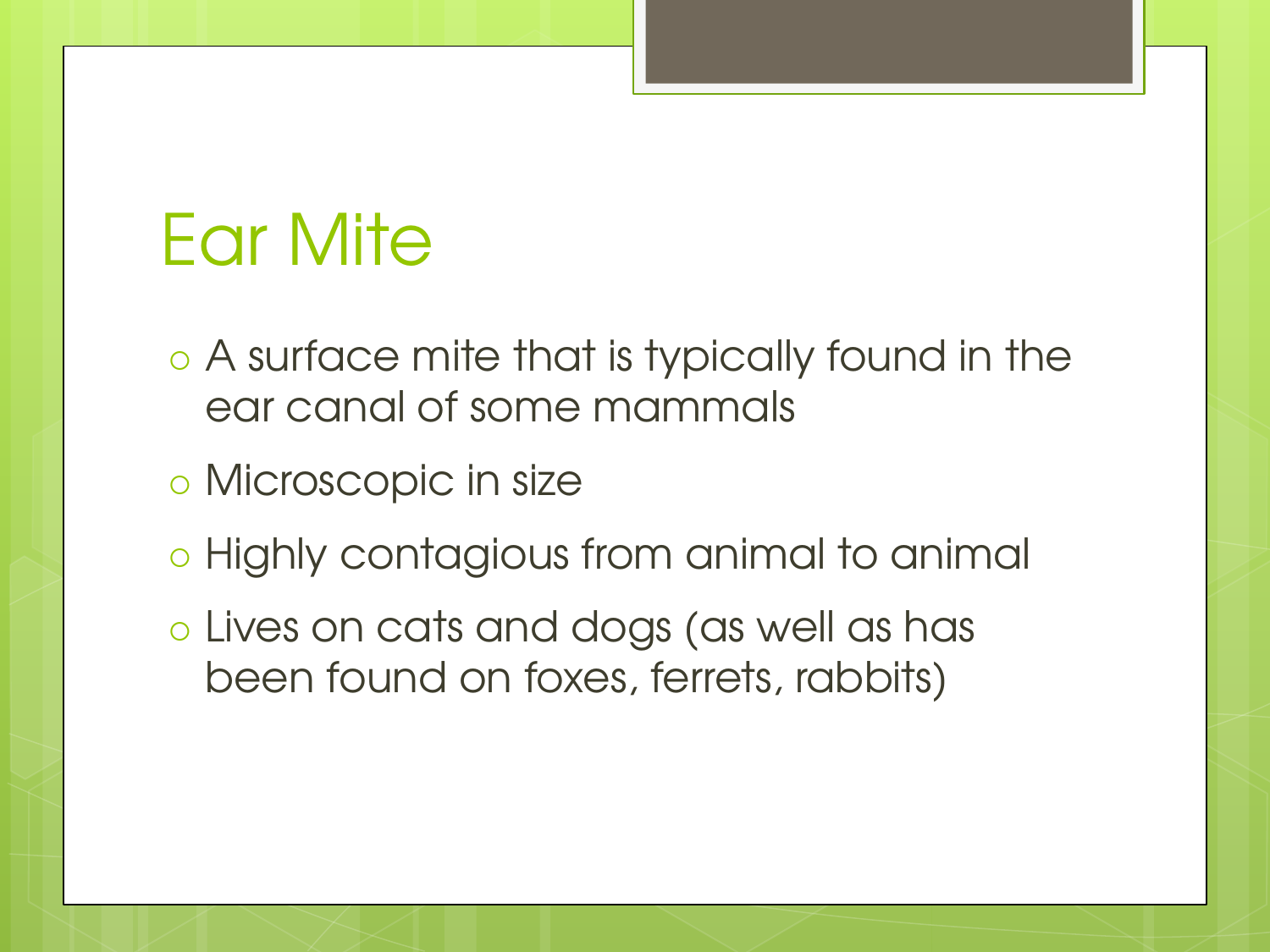

# Ear Mite
A surface mite that is typically found in the ear canal of some mammals
Microscopic in size
Highly contagious from animal to animal
Lives on cats and dogs (as well as has been found on foxes, ferrets, rabbits)